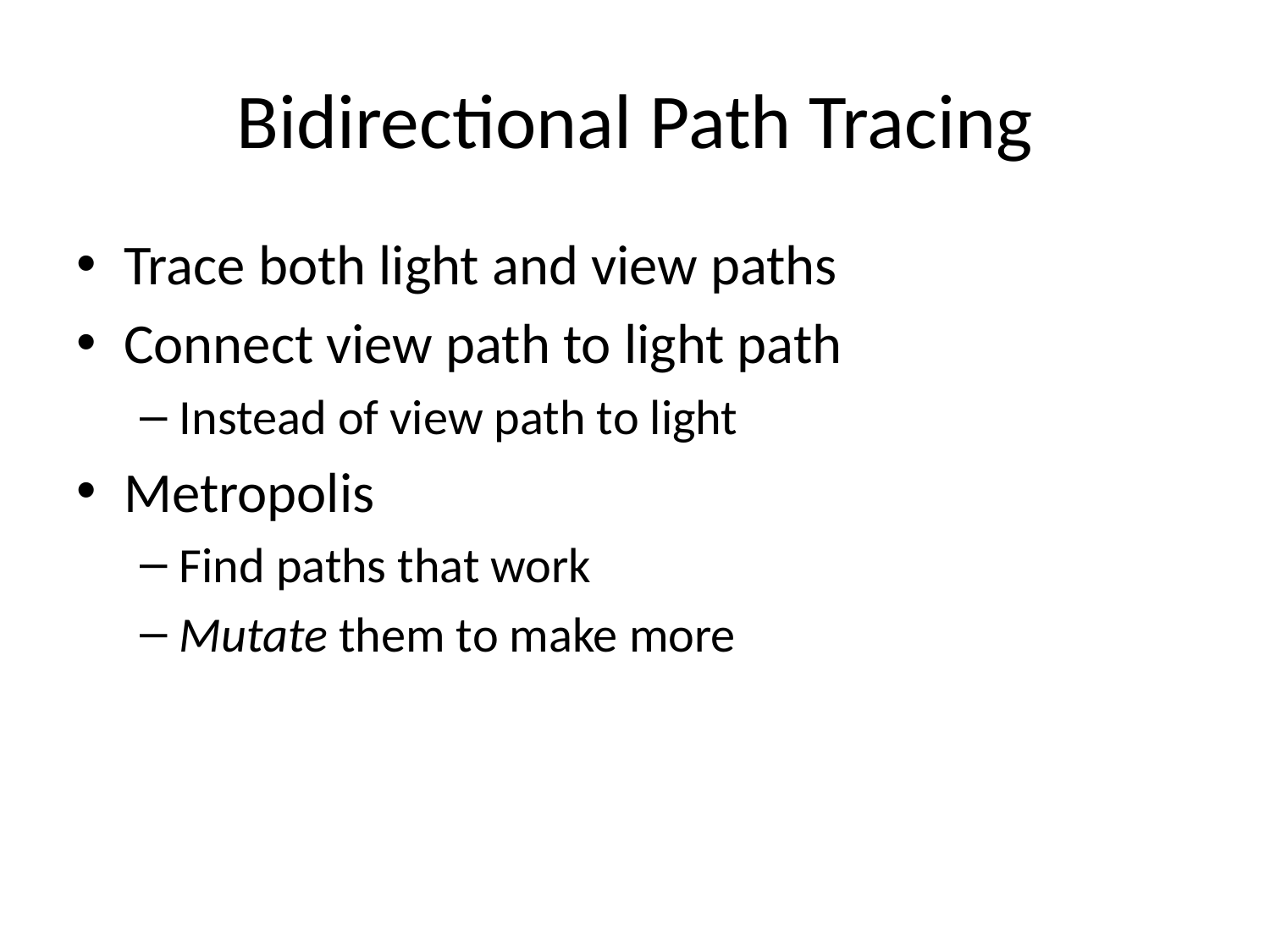

# Bidirectional Path Tracing
Trace both light and view paths
Connect view path to light path
Instead of view path to light
Metropolis
Find paths that work
Mutate them to make more